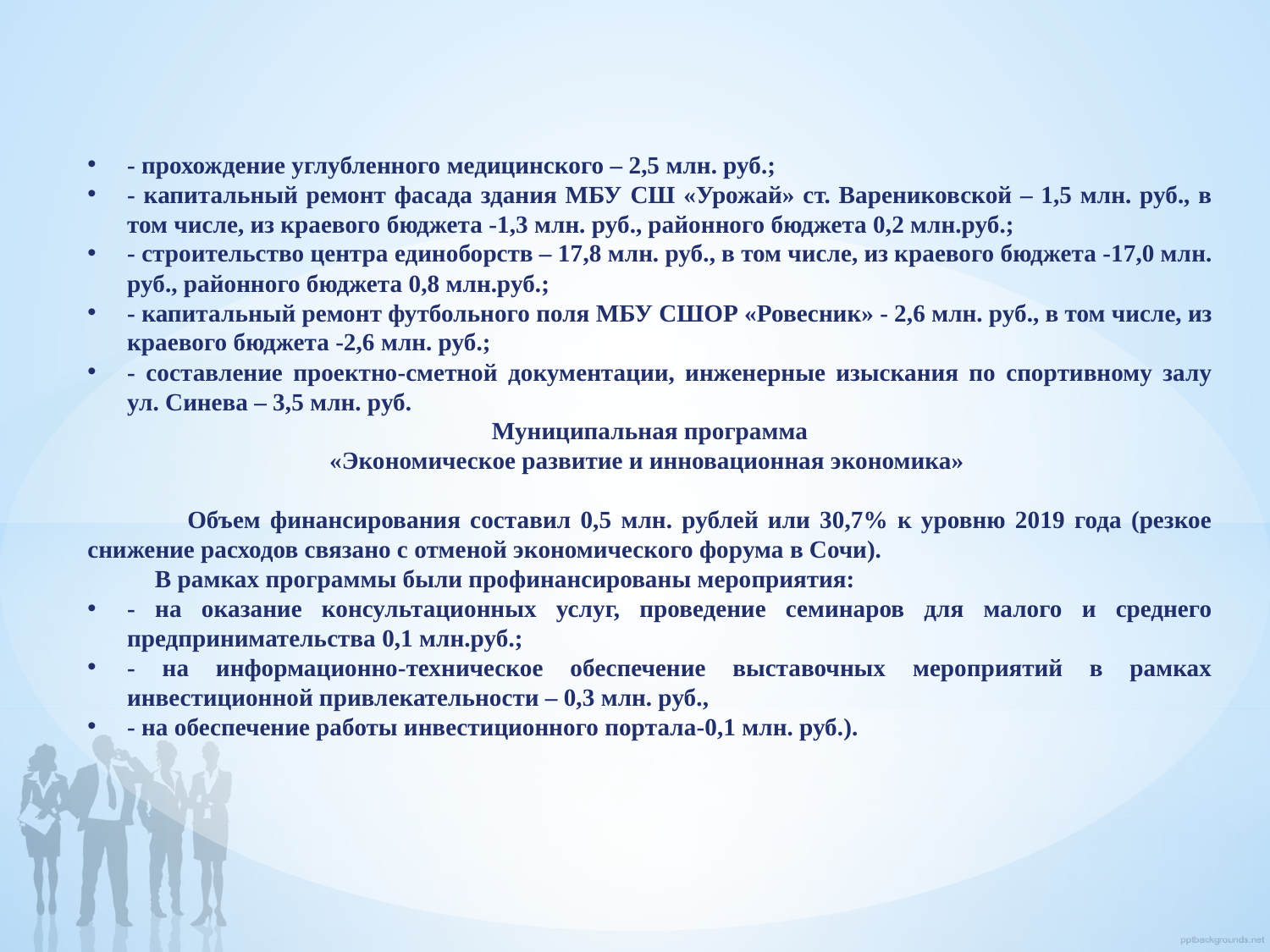

- прохождение углубленного медицинского – 2,5 млн. руб.;
- капитальный ремонт фасада здания МБУ СШ «Урожай» ст. Варениковской – 1,5 млн. руб., в том числе, из краевого бюджета -1,3 млн. руб., районного бюджета 0,2 млн.руб.;
- строительство центра единоборств – 17,8 млн. руб., в том числе, из краевого бюджета -17,0 млн. руб., районного бюджета 0,8 млн.руб.;
- капитальный ремонт футбольного поля МБУ СШОР «Ровесник» - 2,6 млн. руб., в том числе, из краевого бюджета -2,6 млн. руб.;
- составление проектно-сметной документации, инженерные изыскания по спортивному залу ул. Синева – 3,5 млн. руб.
Муниципальная программа
«Экономическое развитие и инновационная экономика»

          Объем финансирования составил 0,5 млн. рублей или 30,7% к уровню 2019 года (резкое снижение расходов связано с отменой экономического форума в Сочи).
           В рамках программы были профинансированы мероприятия:
- на оказание консультационных услуг, проведение семинаров для малого и среднего предпринимательства 0,1 млн.руб.;
- на информационно-техническое обеспечение выставочных мероприятий в рамках инвестиционной привлекательности – 0,3 млн. руб.,
- на обеспечение работы инвестиционного портала-0,1 млн. руб.).